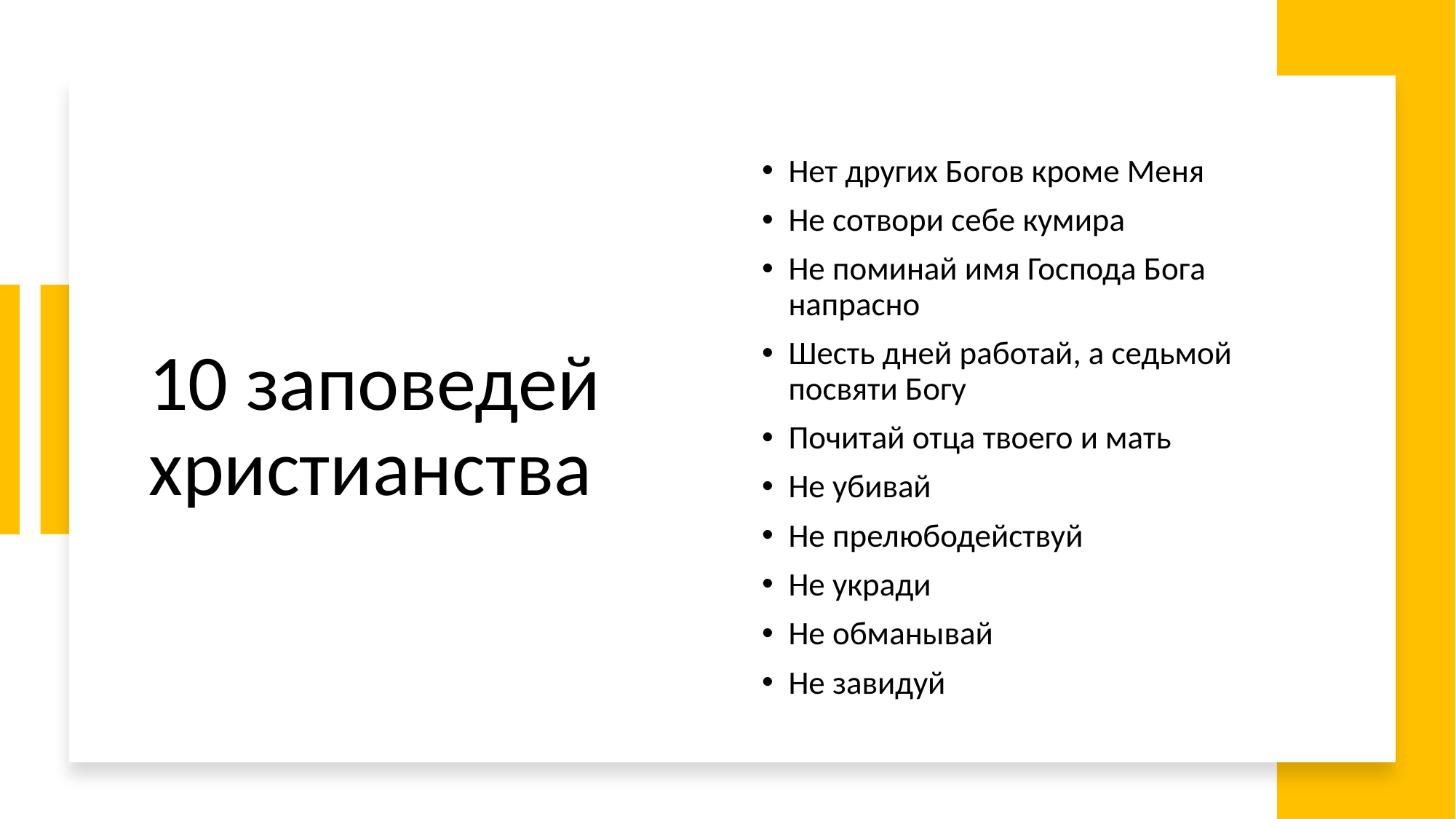

# 10 заповедей христианства
Нет других Богов кроме Меня
Не сотвори себе кумира
Не поминай имя Господа Бога напрасно
Шесть дней работай, а седьмой посвяти Богу
Почитай отца твоего и мать
Не убивай
Не прелюбодействуй
Не укради
Не обманывай
Не завидуй